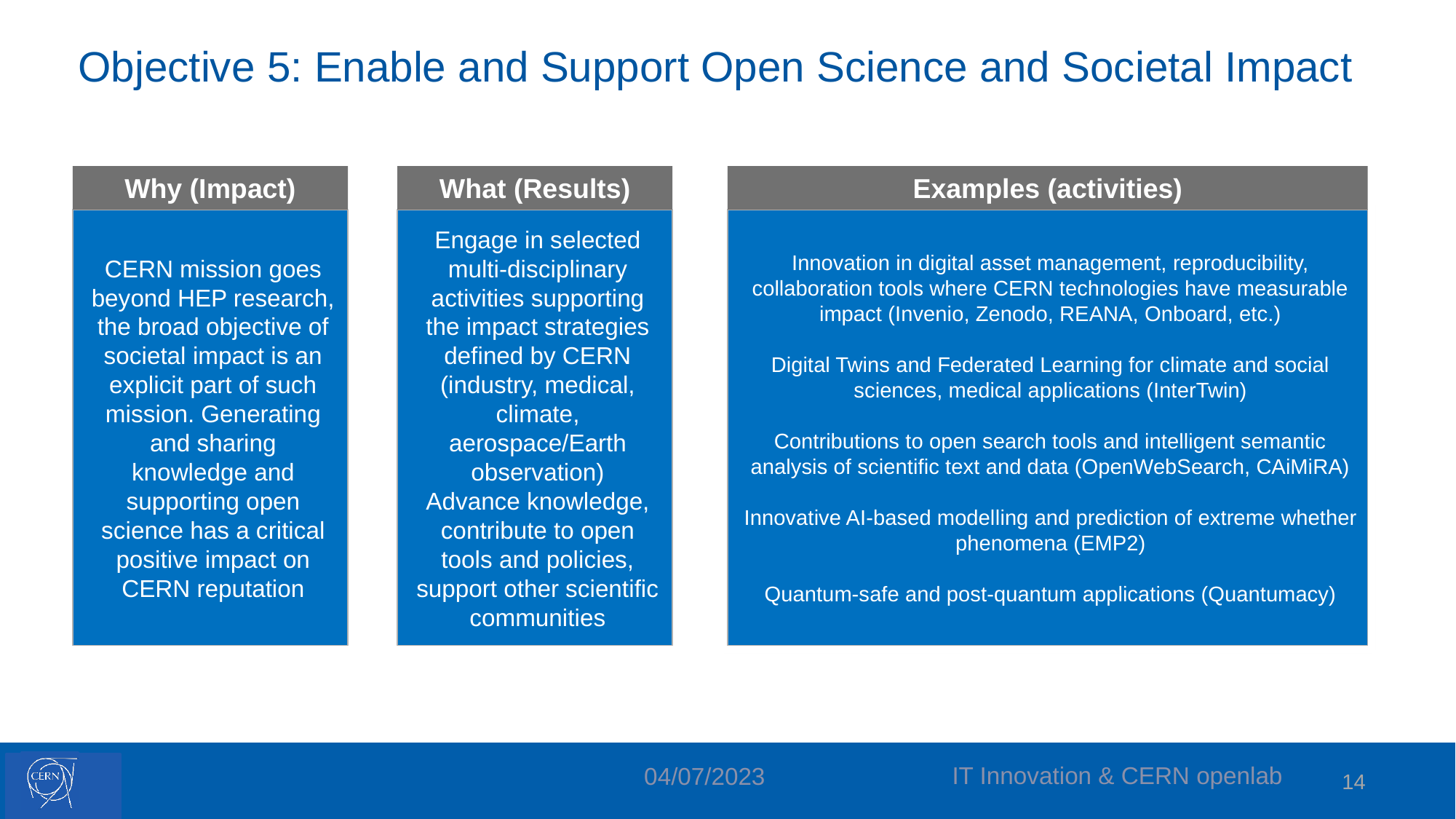

# Objective 5: Enable and Support Open Science and Societal Impact
Why (Impact)
What (Results)
Examples (activities)
CERN mission goes beyond HEP research, the broad objective of societal impact is an explicit part of such mission. Generating and sharing knowledge and supporting open science has a critical positive impact on CERN reputation
Engage in selected multi-disciplinary activities supporting the impact strategies defined by CERN (industry, medical, climate, aerospace/Earth observation)
Advance knowledge, contribute to open tools and policies, support other scientific communities
Innovation in digital asset management, reproducibility, collaboration tools where CERN technologies have measurable impact (Invenio, Zenodo, REANA, Onboard, etc.)

Digital Twins and Federated Learning for climate and social sciences, medical applications (InterTwin)

Contributions to open search tools and intelligent semantic analysis of scientific text and data (OpenWebSearch, CAiMiRA)

Innovative AI-based modelling and prediction of extreme whether phenomena (EMP2)

Quantum-safe and post-quantum applications (Quantumacy)
IT Innovation & CERN openlab
04/07/2023